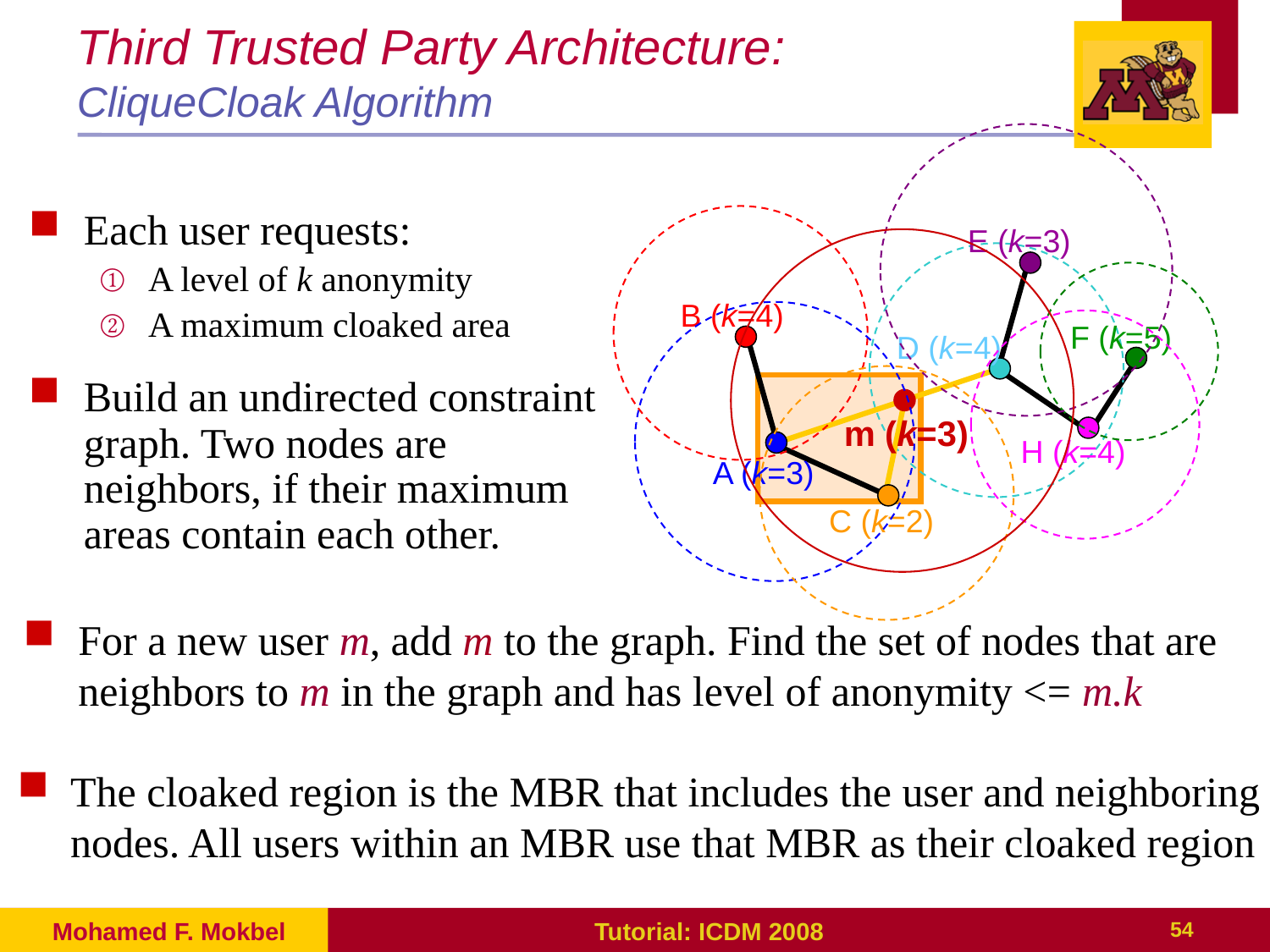

# Third Trusted Party Architecture: CliqueCloak Algorithm

Each user requests:
A level of k anonymity
A maximum cloaked area

Build an undirected constraint graph. Two nodes are neighbors, if their maximum areas contain each other.

E (k=3)

B (k=4)

F (k=5)
D (k=4)

m (k=3)

H (k=4)

A (k=3)

C (k=2)
For a new user m, add m to the graph. Find the set of nodes that are neighbors to m in the graph and has level of anonymity <= m.k
The cloaked region is the MBR that includes the user and neighboring nodes. All users within an MBR use that MBR as their cloaked region

Mohamed F. Mokbel
Tutorial: ICDM 2008
54